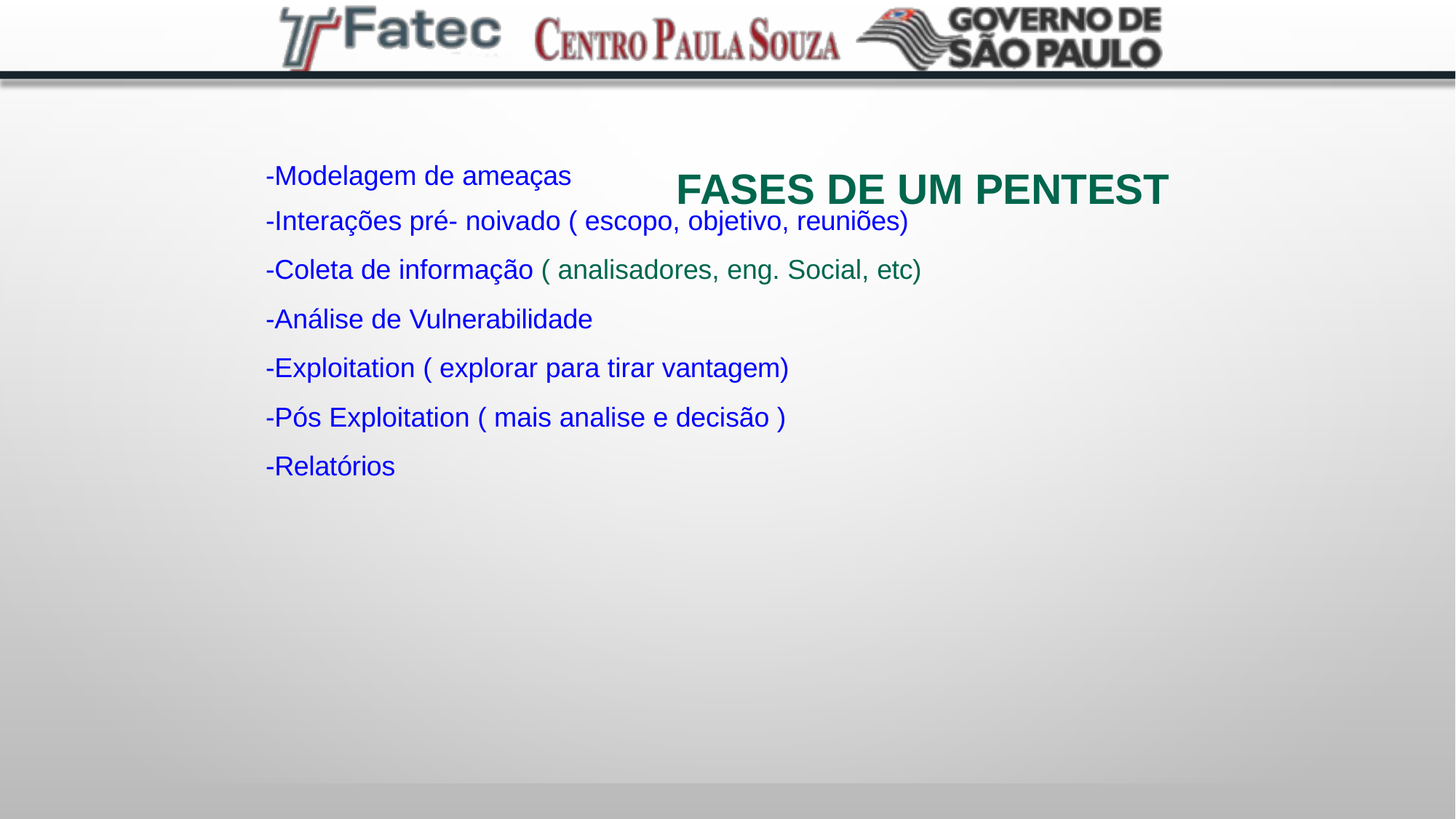

# Fases de um Pentest
-Modelagem de ameaças
-Interações pré- noivado ( escopo, objetivo, reuniões)
-Coleta de informação ( analisadores, eng. Social, etc)
-Análise de Vulnerabilidade
-Exploitation ( explorar para tirar vantagem)
-Pós Exploitation ( mais analise e decisão )
-Relatórios